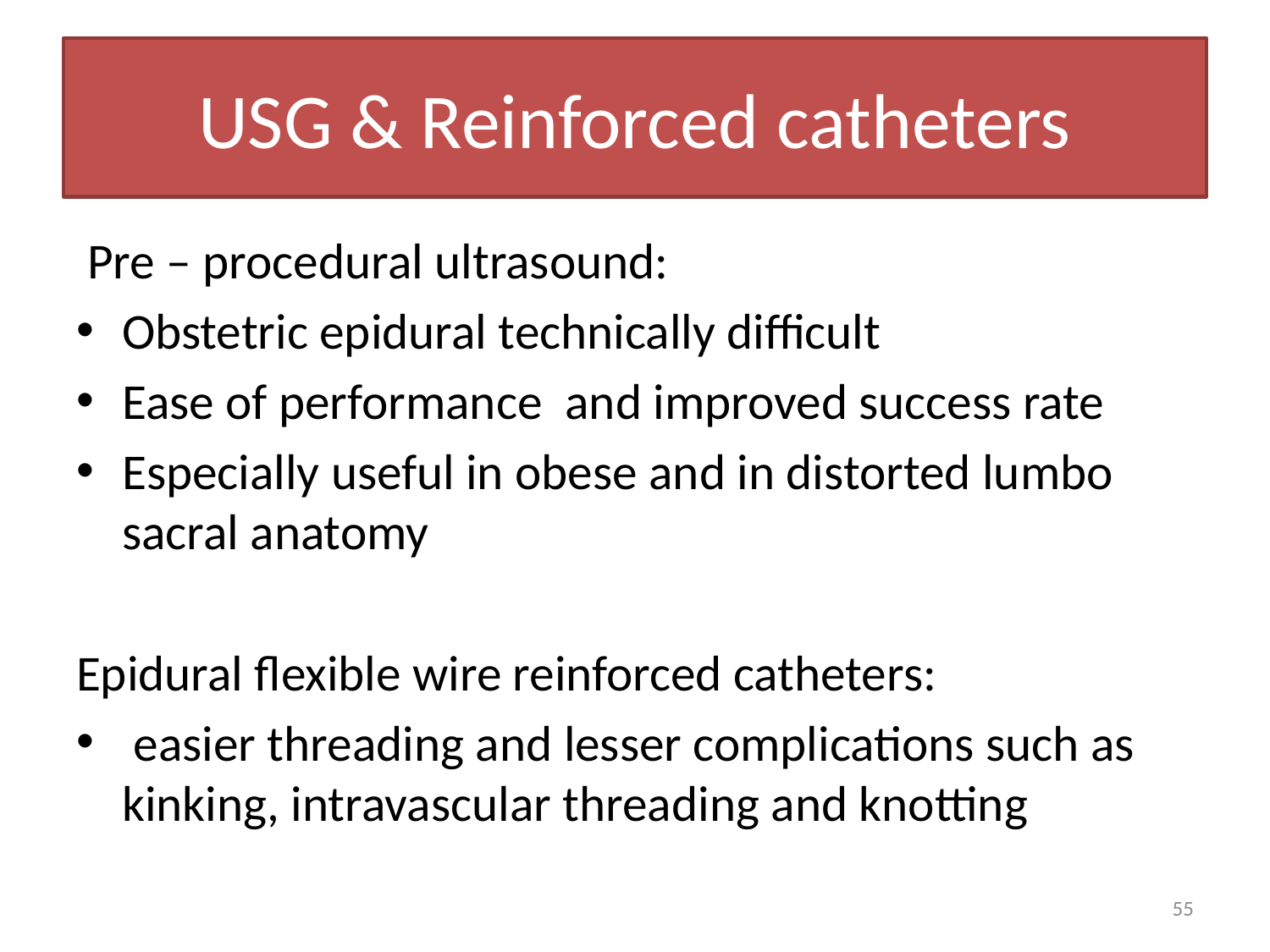

# USG & Reinforced catheters
 Pre – procedural ultrasound:
Obstetric epidural technically difficult
Ease of performance  and improved success rate
Especially useful in obese and in distorted lumbo sacral anatomy

Epidural flexible wire reinforced catheters:
 easier threading and lesser complications such as kinking, intravascular threading and knotting
55